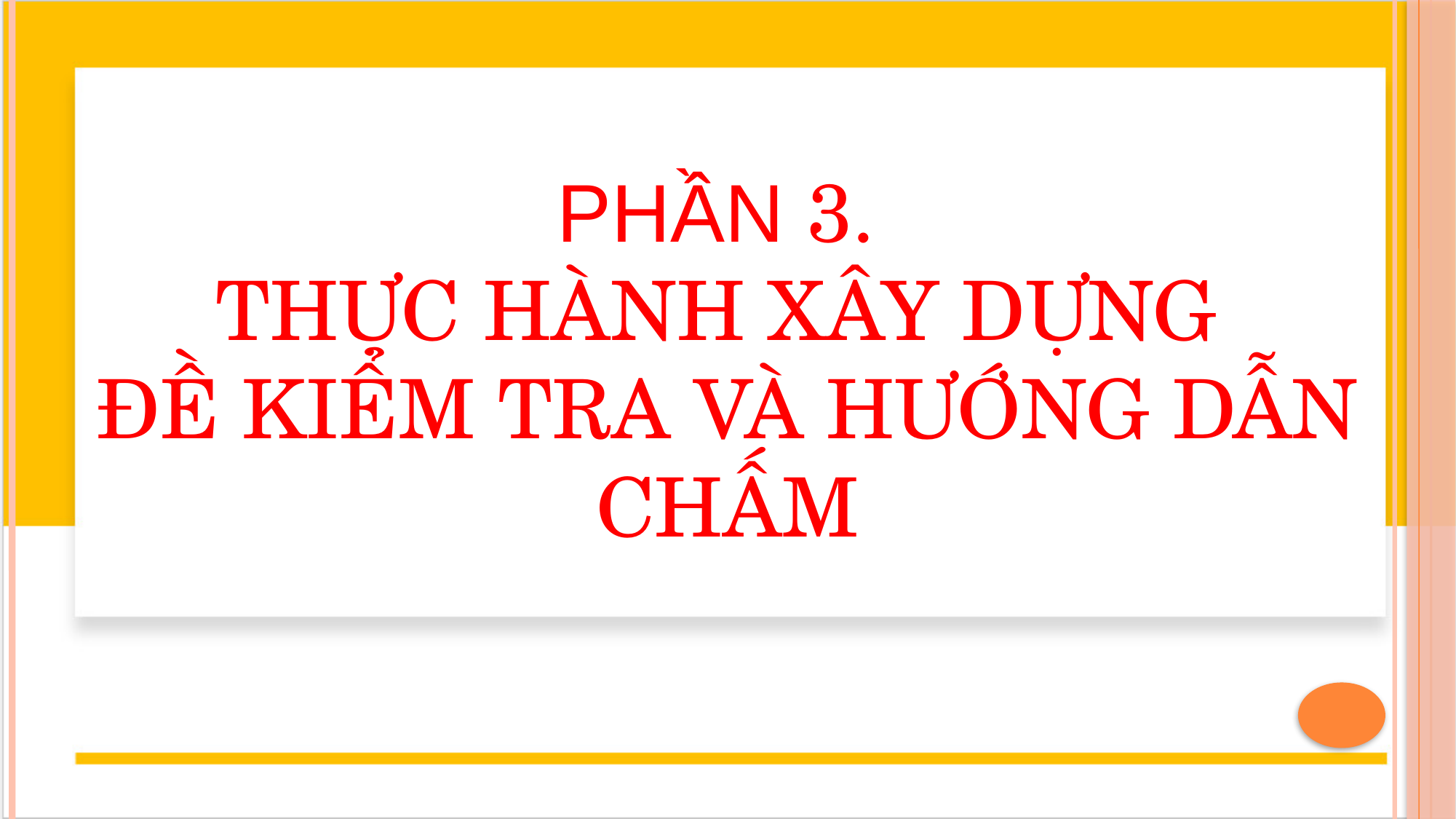

PHẦN 3.
THỰC HÀNH XÂY DỰNG
ĐỀ KIỂM TRA VÀ HƯỚNG DẪN CHẤM